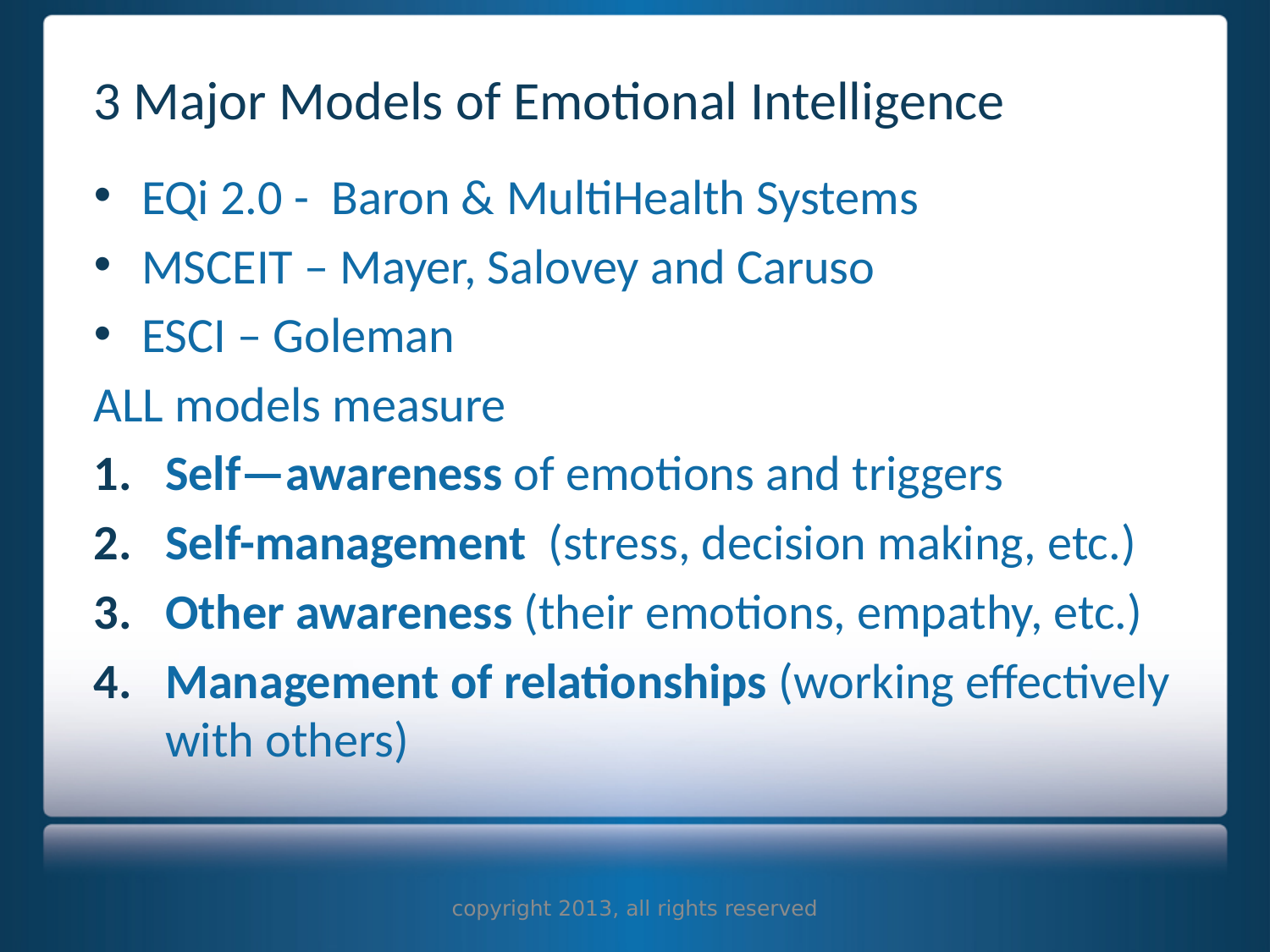

# 3 Major Models of Emotional Intelligence
EQi 2.0 -  Baron & MultiHealth Systems
MSCEIT – Mayer, Salovey and Caruso
ESCI – Goleman
ALL models measure
Self—awareness of emotions and triggers
Self-management  (stress, decision making, etc.)
Other awareness (their emotions, empathy, etc.)
Management of relationships (working effectively with others)

copyright 2013, all rights reserved